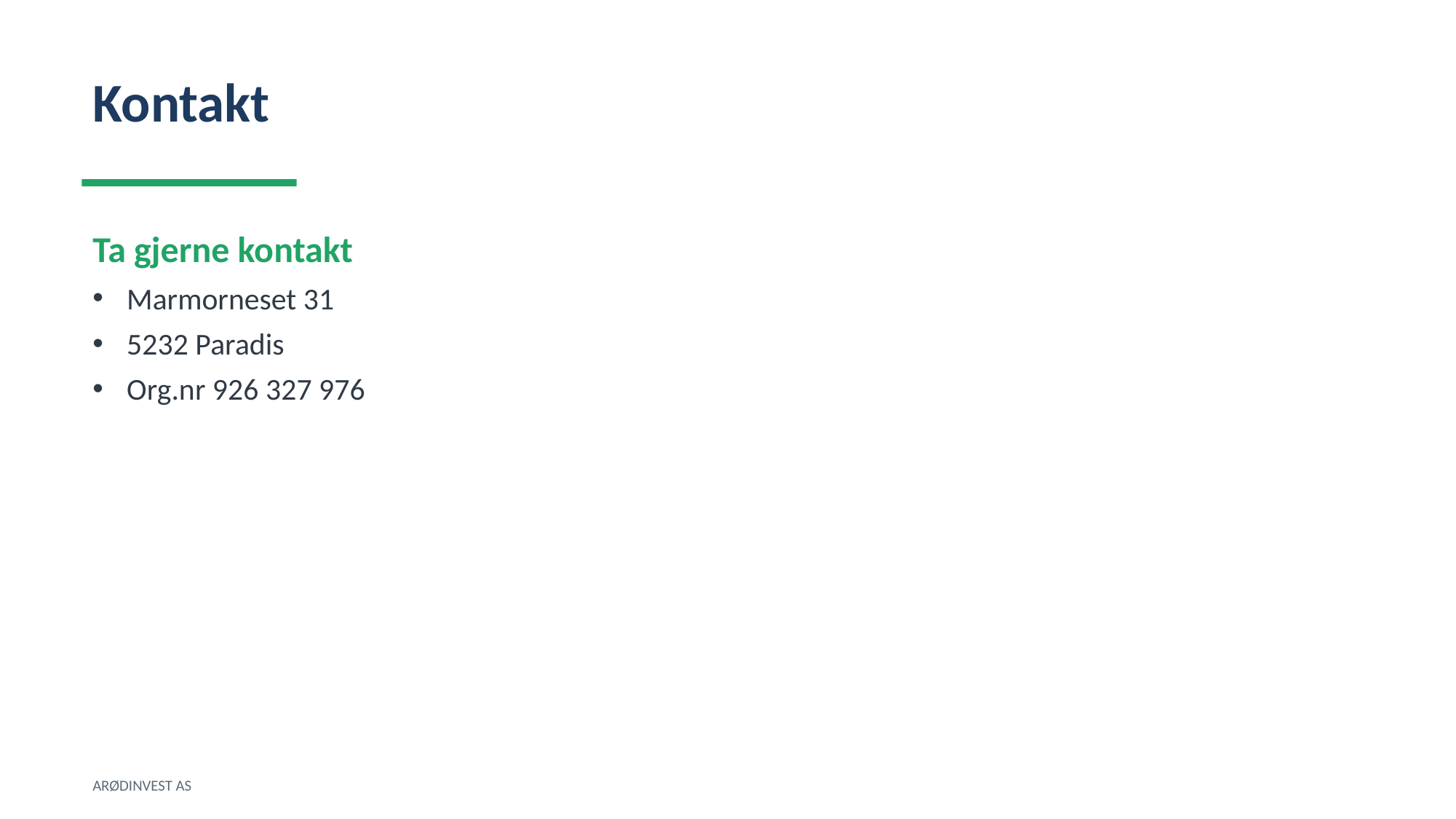

Kontakt

Ta gjerne kontakt
Marmorneset 31
5232 Paradis
Org.nr 926 327 976
ARØDINVEST AS